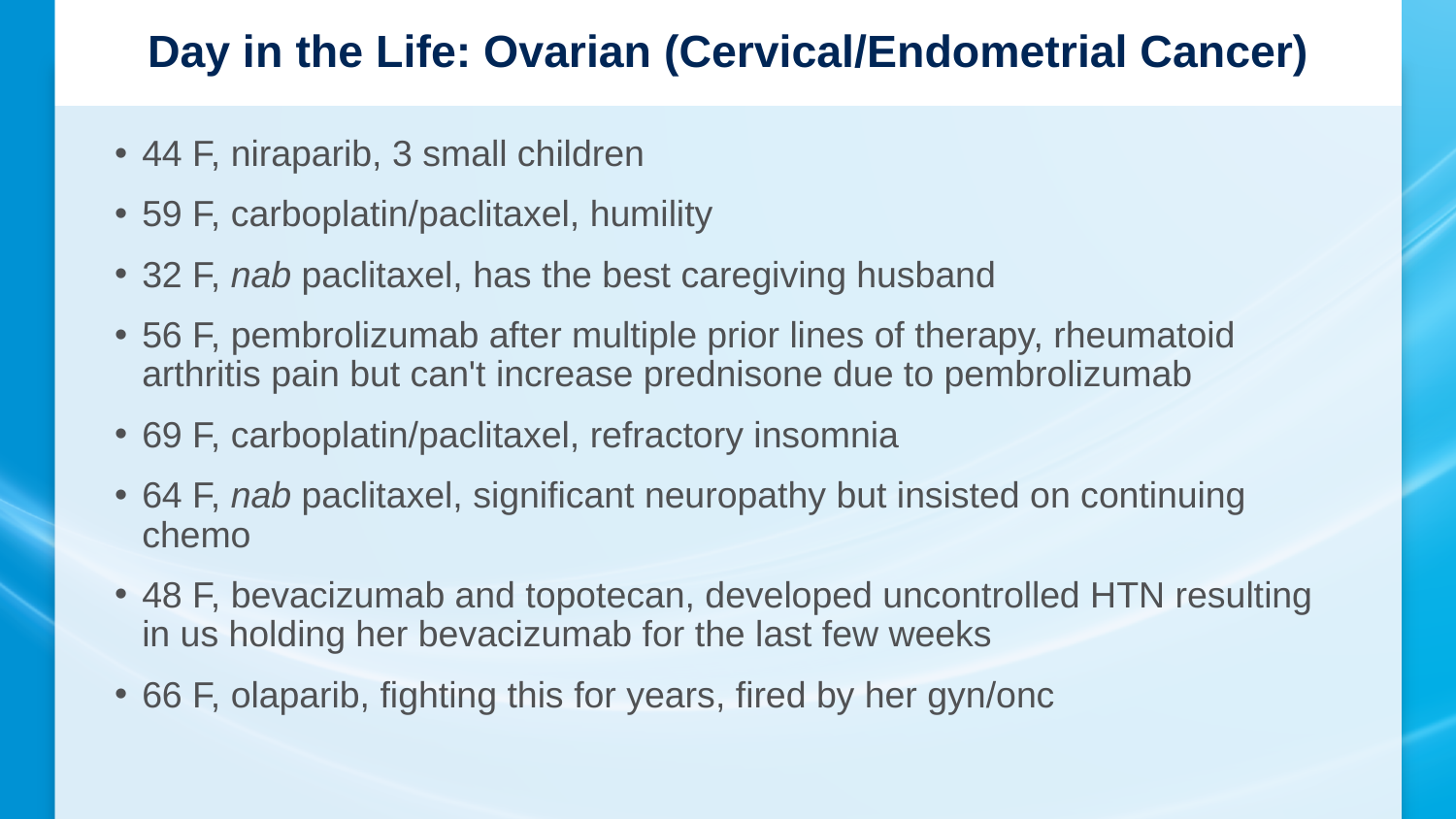

# Day in the Life: Ovarian (Cervical/Endometrial Cancer)
44 F, niraparib, 3 small children
59 F, carboplatin/paclitaxel, humility
32 F, nab paclitaxel, has the best caregiving husband
56 F, pembrolizumab after multiple prior lines of therapy, rheumatoid arthritis pain but can't increase prednisone due to pembrolizumab
69 F, carboplatin/paclitaxel, refractory insomnia
64 F, nab paclitaxel, significant neuropathy but insisted on continuing chemo
48 F, bevacizumab and topotecan, developed uncontrolled HTN resulting in us holding her bevacizumab for the last few weeks
66 F, olaparib, fighting this for years, fired by her gyn/onc